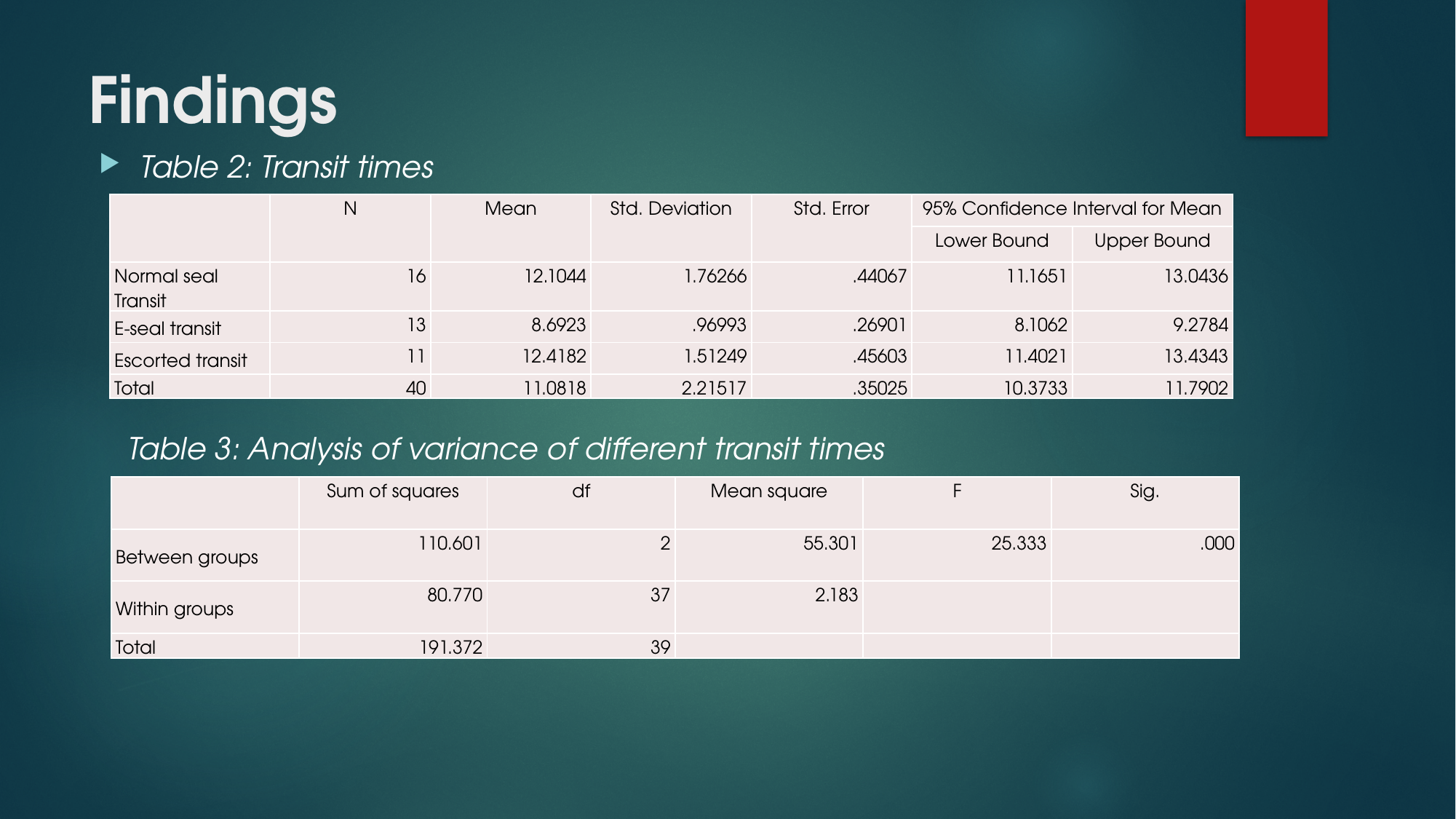

# Findings
Table 2: Transit times

|  | N | Mean | Std. Deviation | Std. Error | 95% Confidence Interval for Mean |  |
| --- | --- | --- | --- | --- | --- | --- |
|  |  |  |  |  | Lower Bound | Upper Bound |
| Normal seal Transit | 16 | 12.1044 | 1.76266 | .44067 | 11.1651 | 13.0436 |
| E-seal transit | 13 | 8.6923 | .96993 | .26901 | 8.1062 | 9.2784 |
| Escorted transit | 11 | 12.4182 | 1.51249 | .45603 | 11.4021 | 13.4343 |
| Total | 40 | 11.0818 | 2.21517 | .35025 | 10.3733 | 11.7902 |
Table 3: Analysis of variance of different transit times
|  | Sum of squares | df | Mean square | F | Sig. |
| --- | --- | --- | --- | --- | --- |
| Between groups | 110.601 | 2 | 55.301 | 25.333 | .000 |
| Within groups | 80.770 | 37 | 2.183 |  |  |
| Total | 191.372 | 39 |  |  |  |